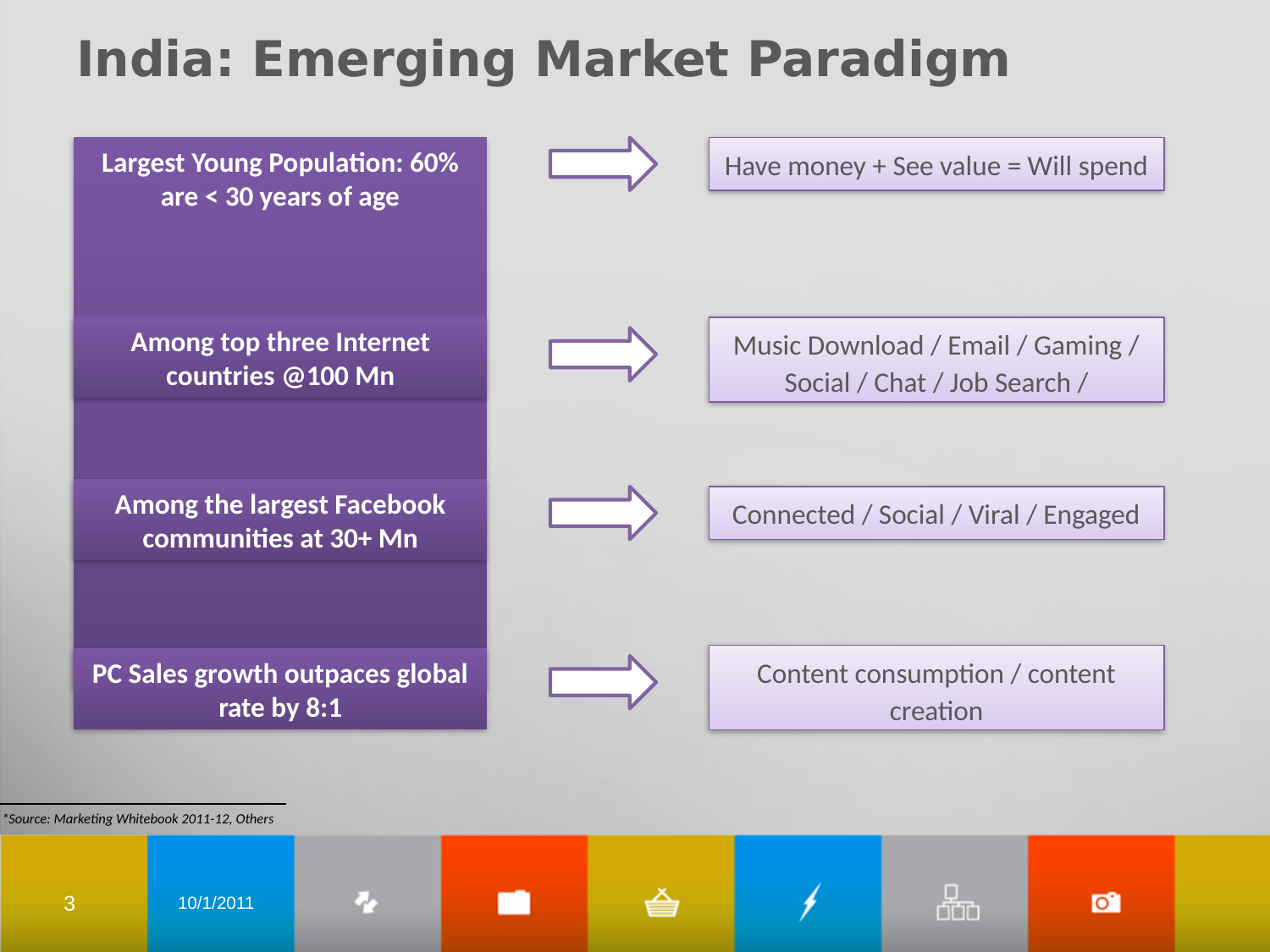

# India: Emerging Market Paradigm
Largest Young Population: 60% are < 30 years of age

Have money + See value = Will spend
Among top three Internet countries @100 Mn
Music Download / Email / Gaming / Social / Chat / Job Search /

Among the largest Facebook communities at 30+ Mn

Connected / Social / Viral / Engaged
Content consumption / content creation
PC Sales growth outpaces global rate by 8:1

*Source: Marketing Whitebook 2011-12, Others
3
10/1/2011